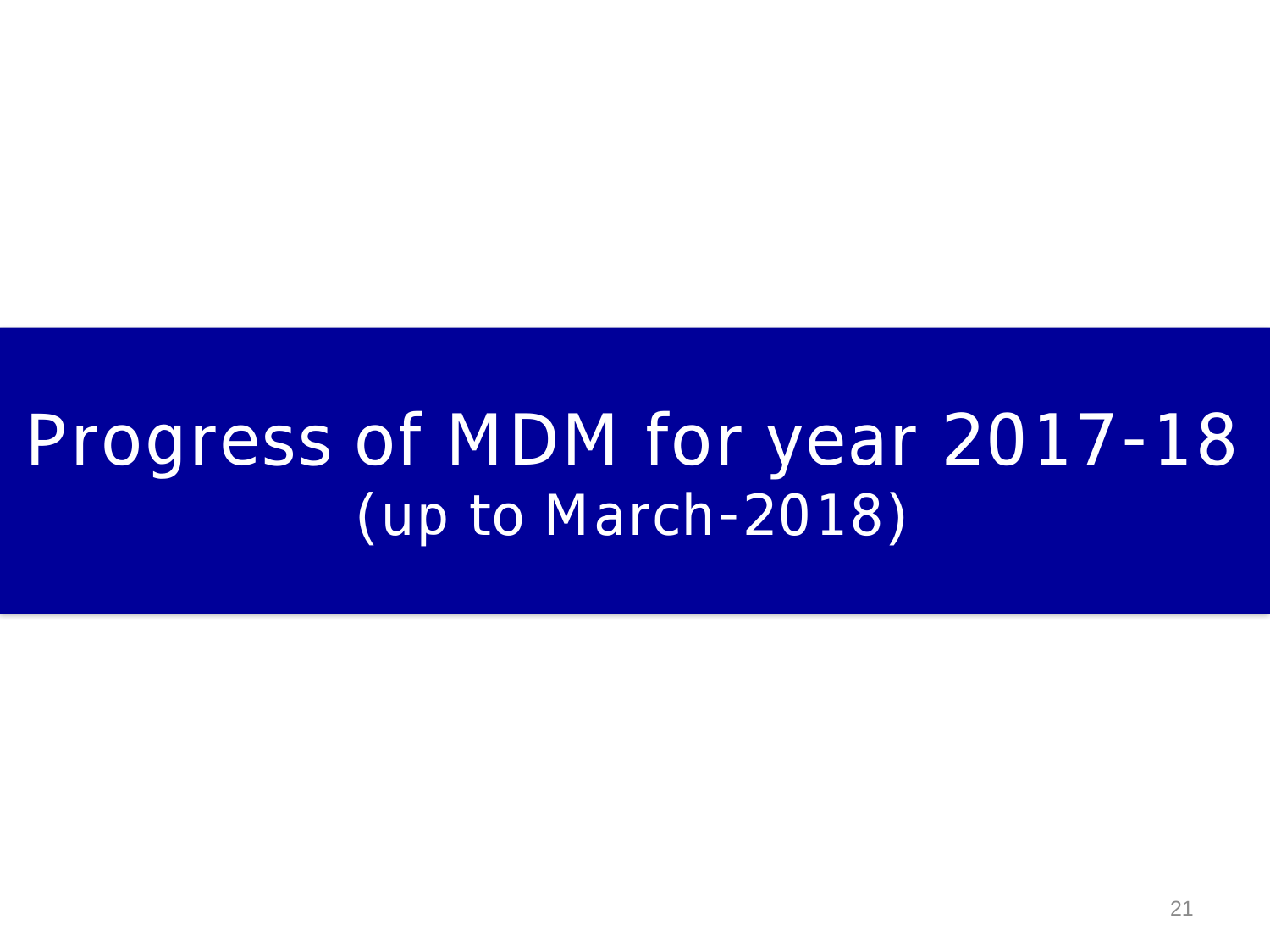

#
Progress of MDM for year 2017-18
(up to March-2018)

21